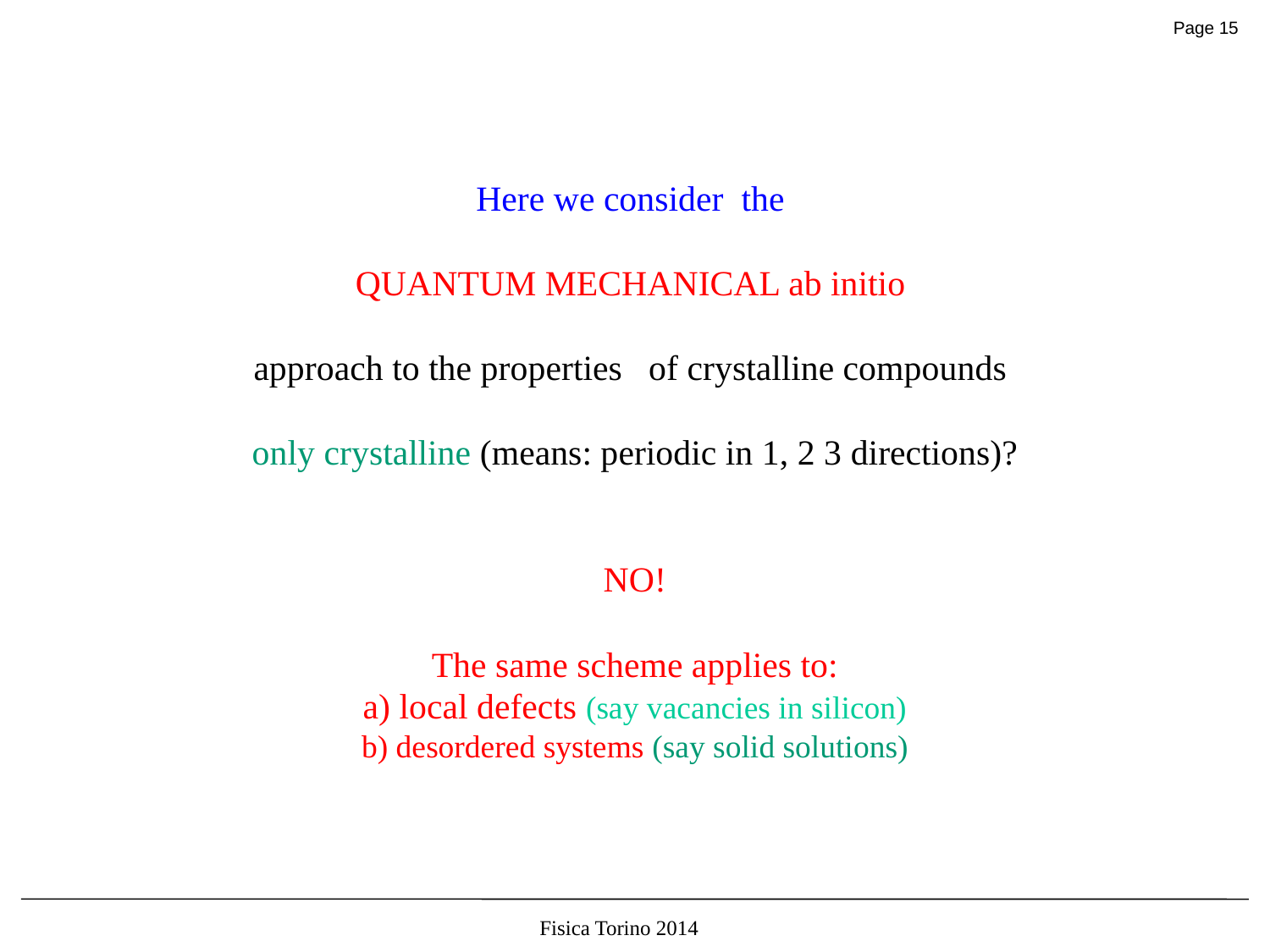

# Here we consider  the QUANTUM MECHANICAL ab initio approach to the properties   of crystalline compounds only crystalline (means: periodic in 1, 2 3 directions)? NO! The same scheme applies to: a) local defects (say vacancies in silicon) b) desordered systems (say solid solutions)